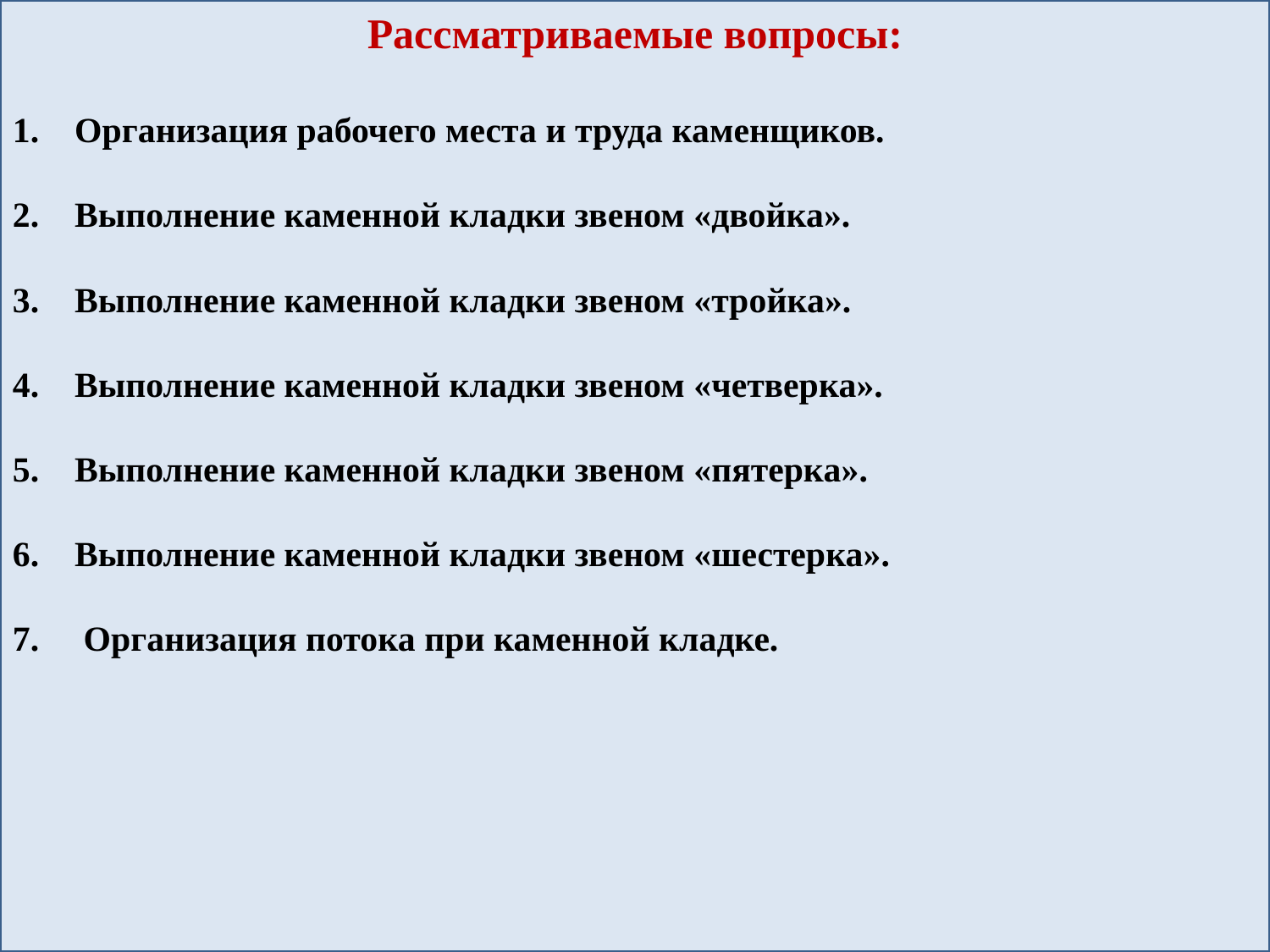

Рассматриваемые вопросы:

1.    Организация рабочего места и труда каменщиков.

2.    Выполнение каменной кладки звеном «двойка».
3.    Выполнение каменной кладки звеном «тройка».
4.    Выполнение каменной кладки звеном «четверка».
5.    Выполнение каменной кладки звеном «пятерка».
6.    Выполнение каменной кладки звеном «шестерка».
7.     Организация потока при каменной кладке.